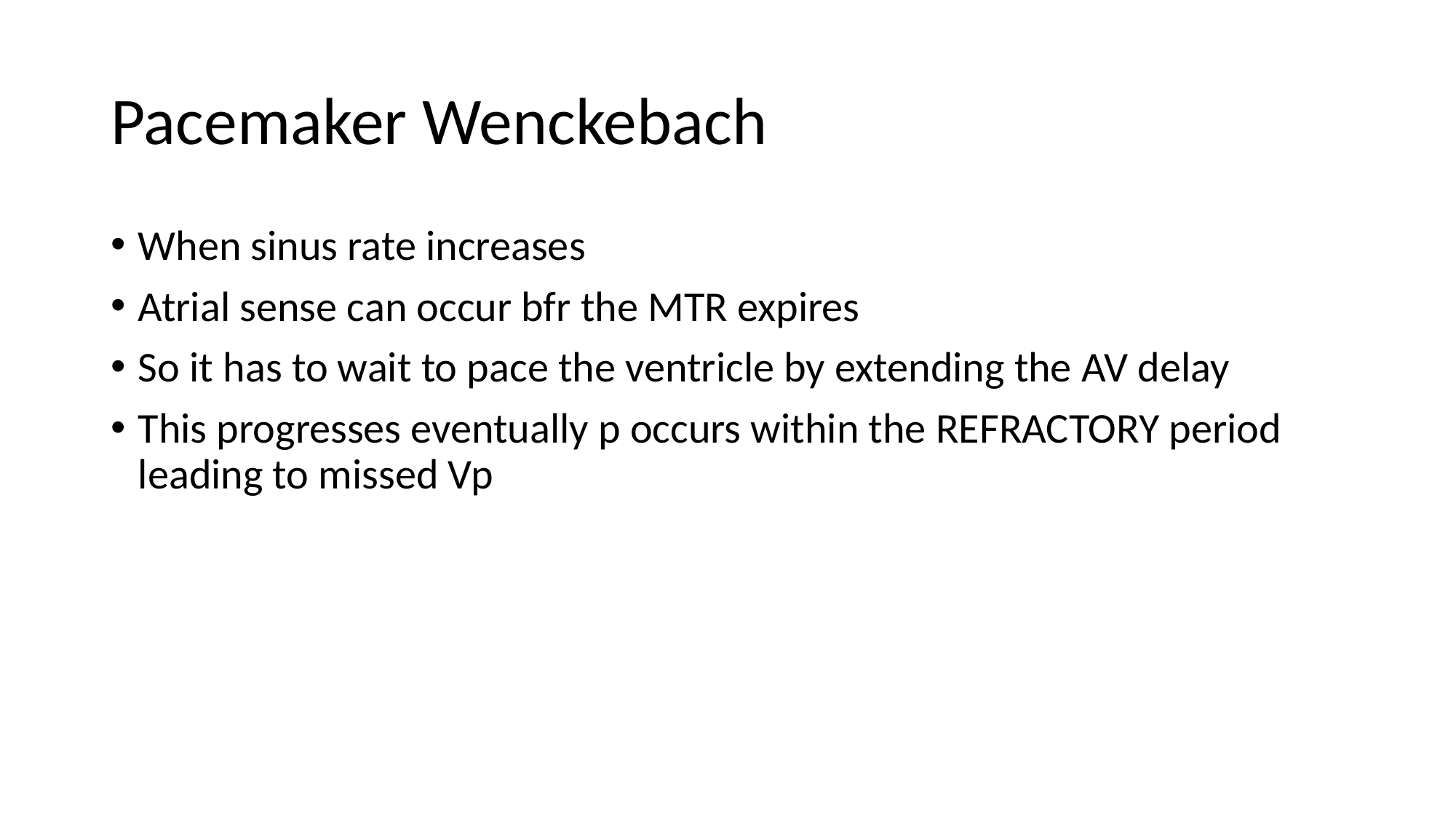

# Pacemaker Wenckebach
When sinus rate increases
Atrial sense can occur bfr the MTR expires
So it has to wait to pace the ventricle by extending the AV delay
This progresses eventually p occurs within the REFRACTORY period leading to missed Vp